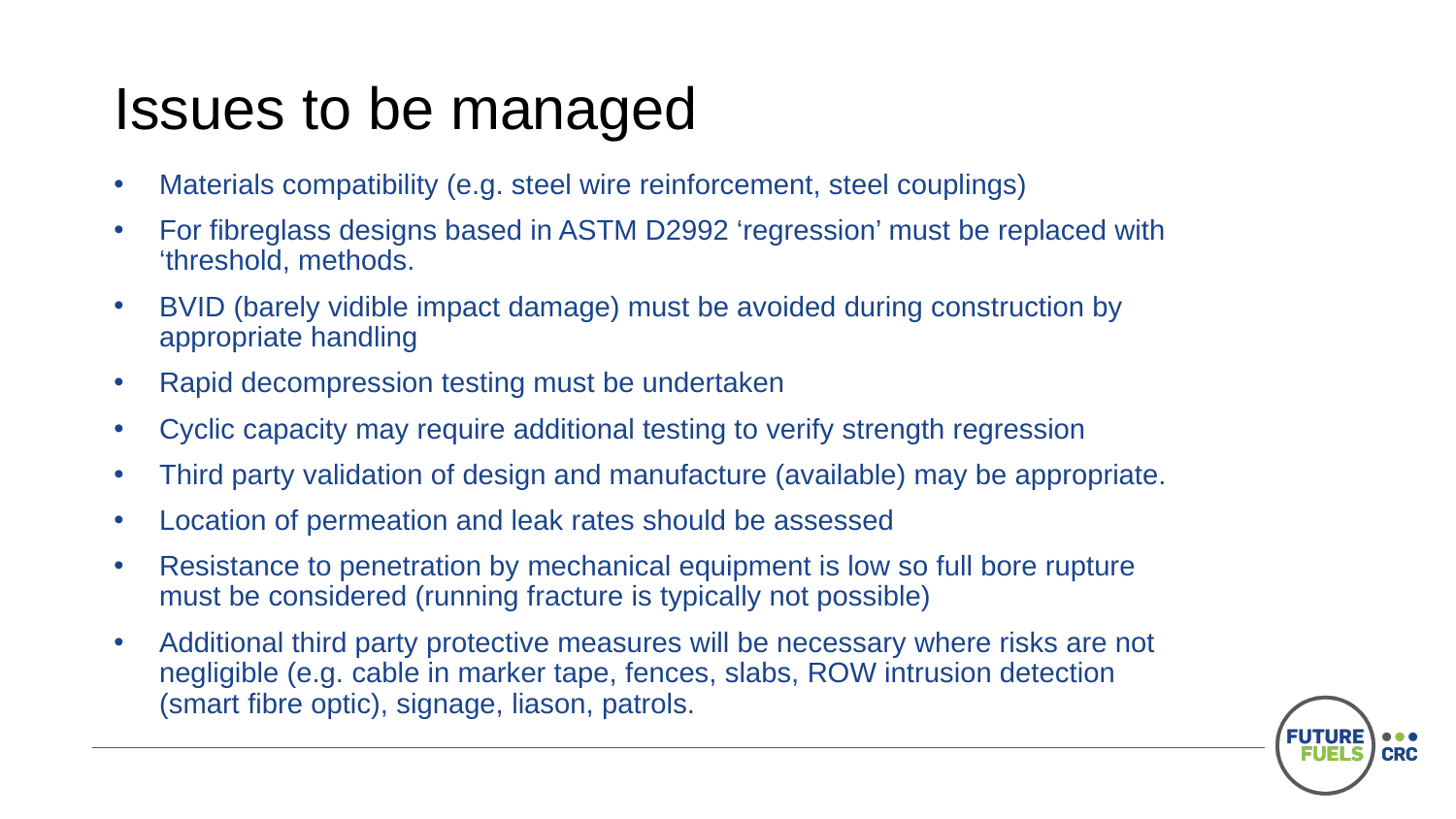

# Issues to be managed
Materials compatibility (e.g. steel wire reinforcement, steel couplings)
For fibreglass designs based in ASTM D2992 ‘regression’ must be replaced with ‘threshold, methods.
BVID (barely vidible impact damage) must be avoided during construction by appropriate handling
Rapid decompression testing must be undertaken
Cyclic capacity may require additional testing to verify strength regression
Third party validation of design and manufacture (available) may be appropriate.
Location of permeation and leak rates should be assessed
Resistance to penetration by mechanical equipment is low so full bore rupture must be considered (running fracture is typically not possible)
Additional third party protective measures will be necessary where risks are not negligible (e.g. cable in marker tape, fences, slabs, ROW intrusion detection (smart fibre optic), signage, liason, patrols.